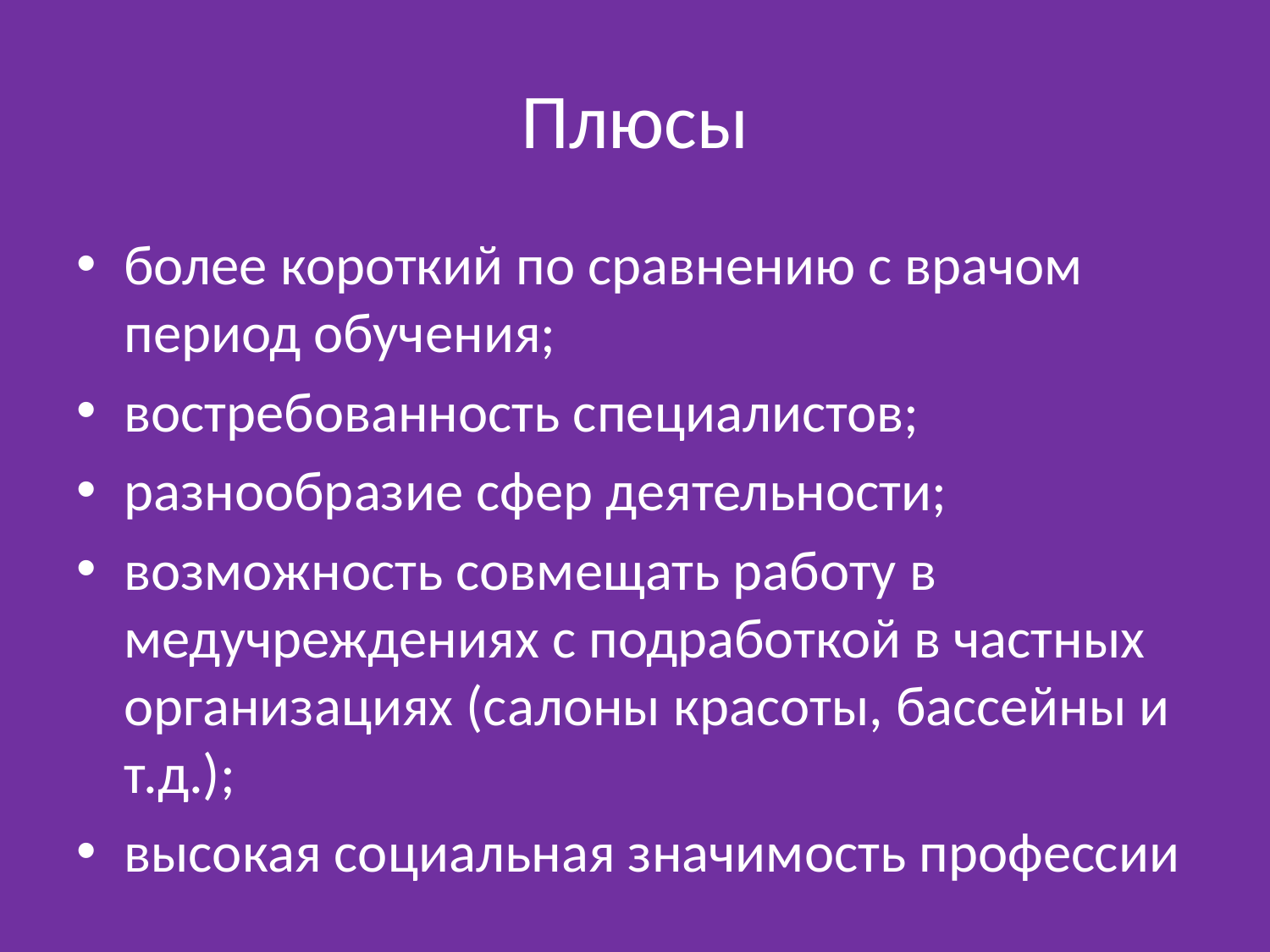

# Плюсы
более короткий по сравнению с врачом период обучения;
востребованность специалистов;
разнообразие сфер деятельности;
возможность совмещать работу в медучреждениях с подработкой в частных организациях (салоны красоты, бассейны и т.д.);
высокая социальная значимость профессии